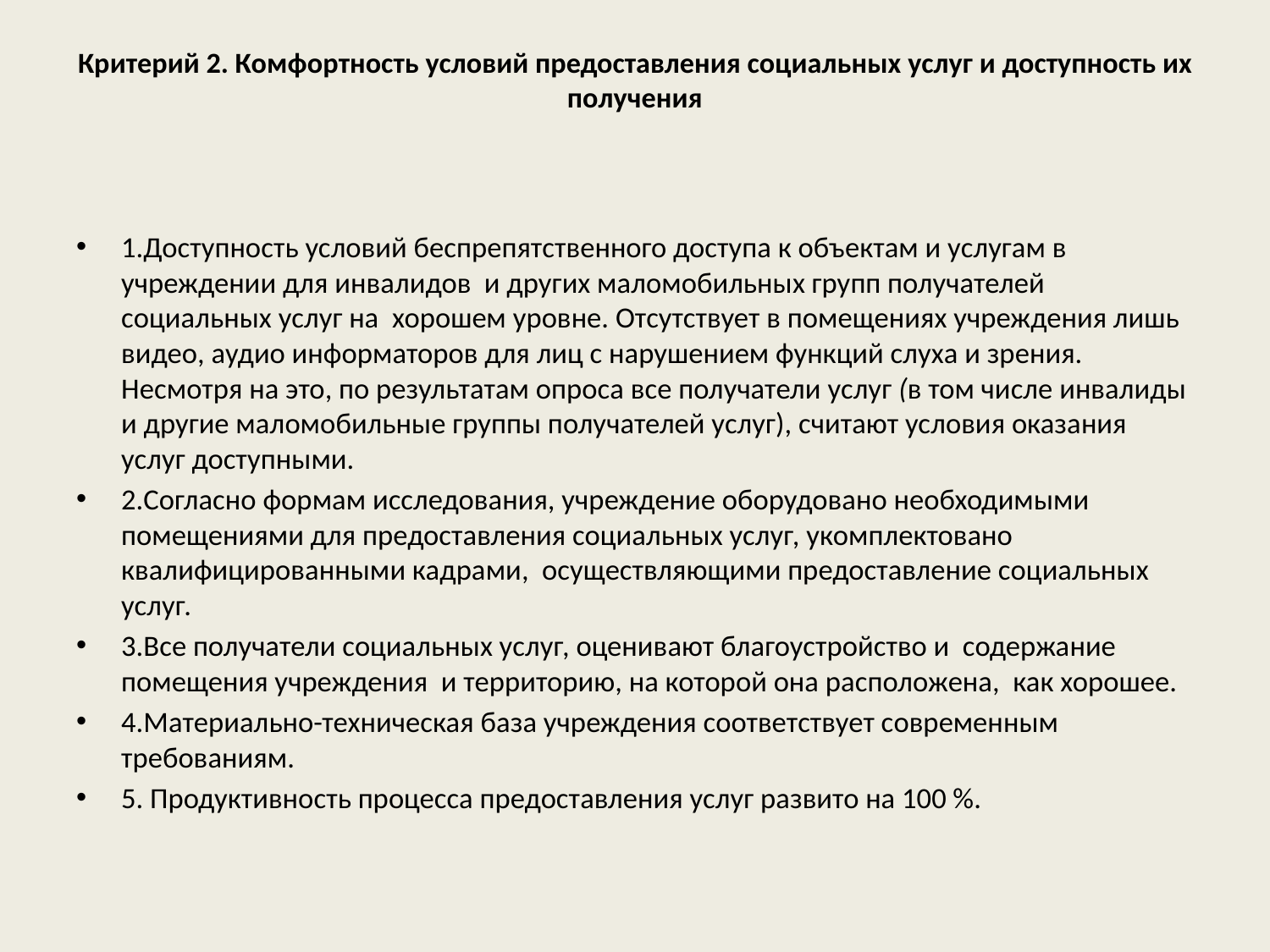

# Критерий 2. Комфортность условий предоставления социальных услуг и доступность их получения
1.Доступность условий беспрепятственного доступа к объектам и услугам в учреждении для инвалидов  и других маломобильных групп получателей социальных услуг на  хорошем уровне. Отсутствует в помещениях учреждения лишь видео, аудио информаторов для лиц с нарушением функций слуха и зрения. Несмотря на это, по результатам опроса все получатели услуг (в том числе инвалиды и другие маломобильные группы получателей услуг), считают условия оказания услуг доступными.
2.Согласно формам исследования, учреждение оборудовано необходимыми помещениями для предоставления социальных услуг, укомплектовано квалифицированными кадрами,  осуществляющими предоставление социальных услуг.
3.Все получатели социальных услуг, оценивают благоустройство и  содержание помещения учреждения  и территорию, на которой она расположена,  как хорошее.
4.Материально-техническая база учреждения соответствует современным требованиям.
5. Продуктивность процесса предоставления услуг развито на 100 %.